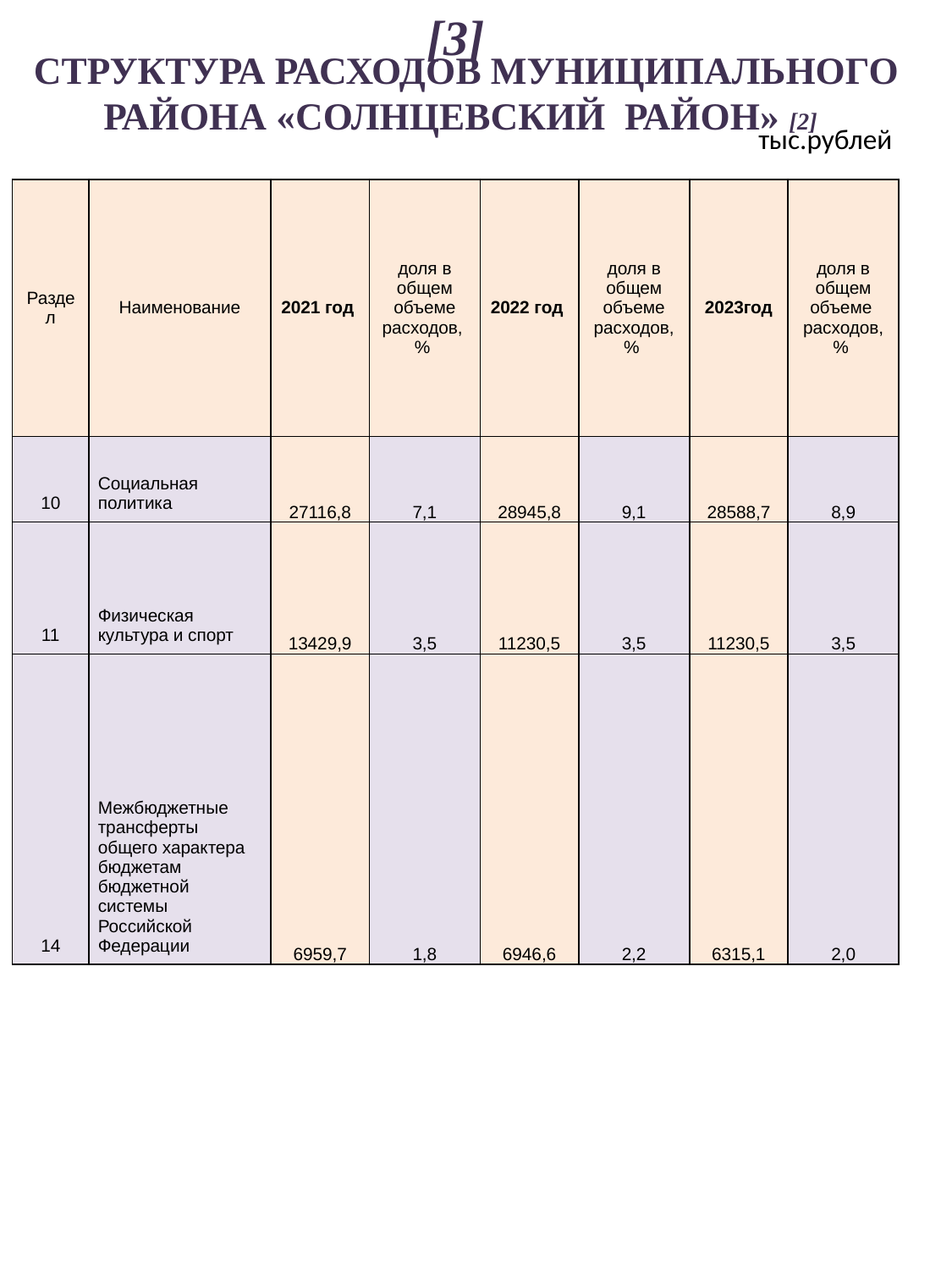

# [3]
СТРУКТУРА РАСХОДОВ МУНИЦИПАЛЬНОГО РАЙОНА «СОЛНЦЕВСКИЙ  РАЙОН» [2]
тыс.рублей
| Раздел | Наименование | 2021 год | доля в общем объеме расходов, % | 2022 год | доля в общем объеме расходов, % | 2023год | доля в общем объеме расходов, % |
| --- | --- | --- | --- | --- | --- | --- | --- |
| 10 | Социальная политика | 27116,8 | 7,1 | 28945,8 | 9,1 | 28588,7 | 8,9 |
| 11 | Физическая культура и спорт | 13429,9 | 3,5 | 11230,5 | 3,5 | 11230,5 | 3,5 |
| 14 | Межбюджетные трансферты общего характера бюджетам бюджетной системы Российской Федерации | 6959,7 | 1,8 | 6946,6 | 2,2 | 6315,1 | 2,0 |